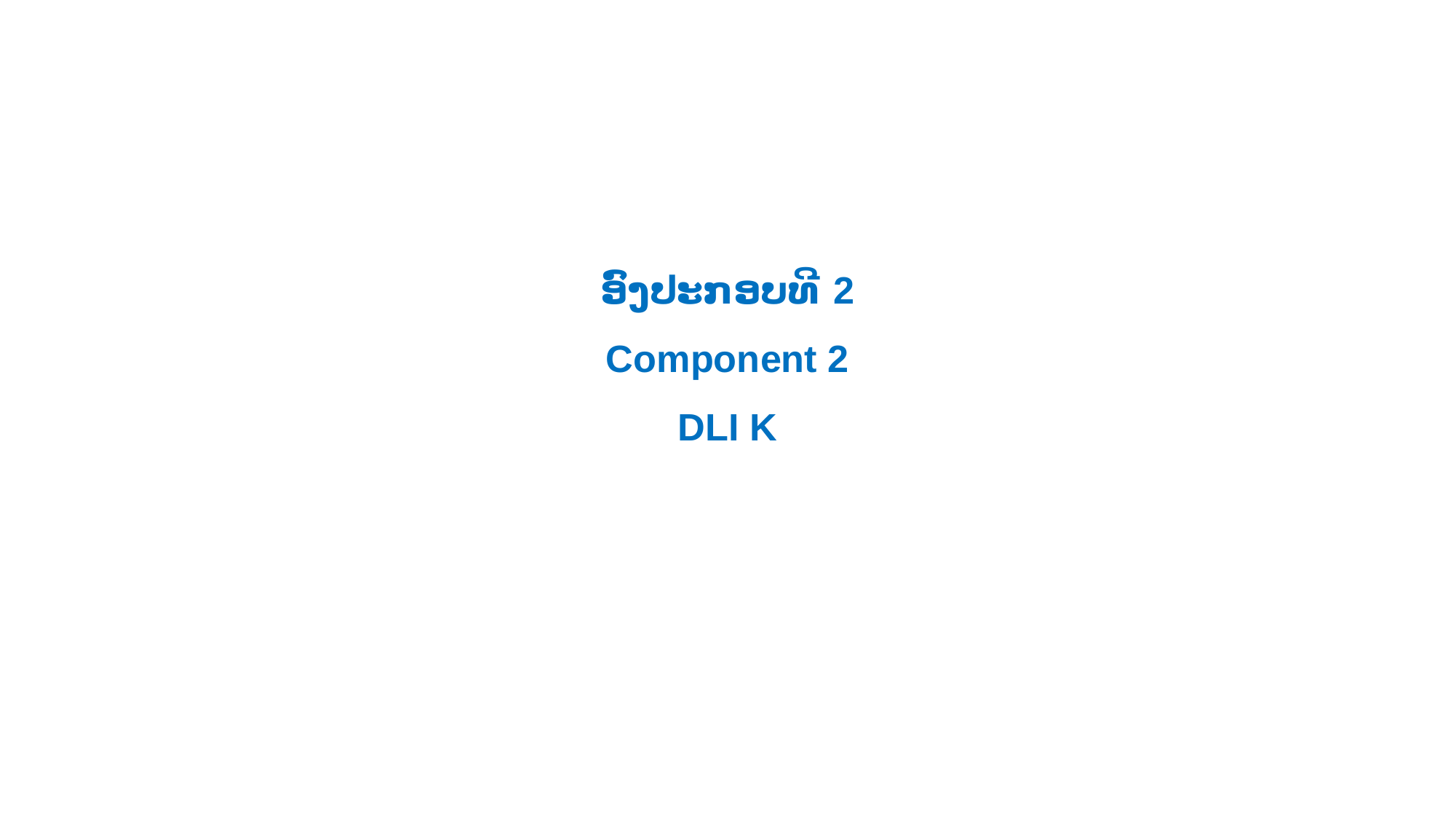

# ອົງປະກອບທີ 2 Component 2 DLI K